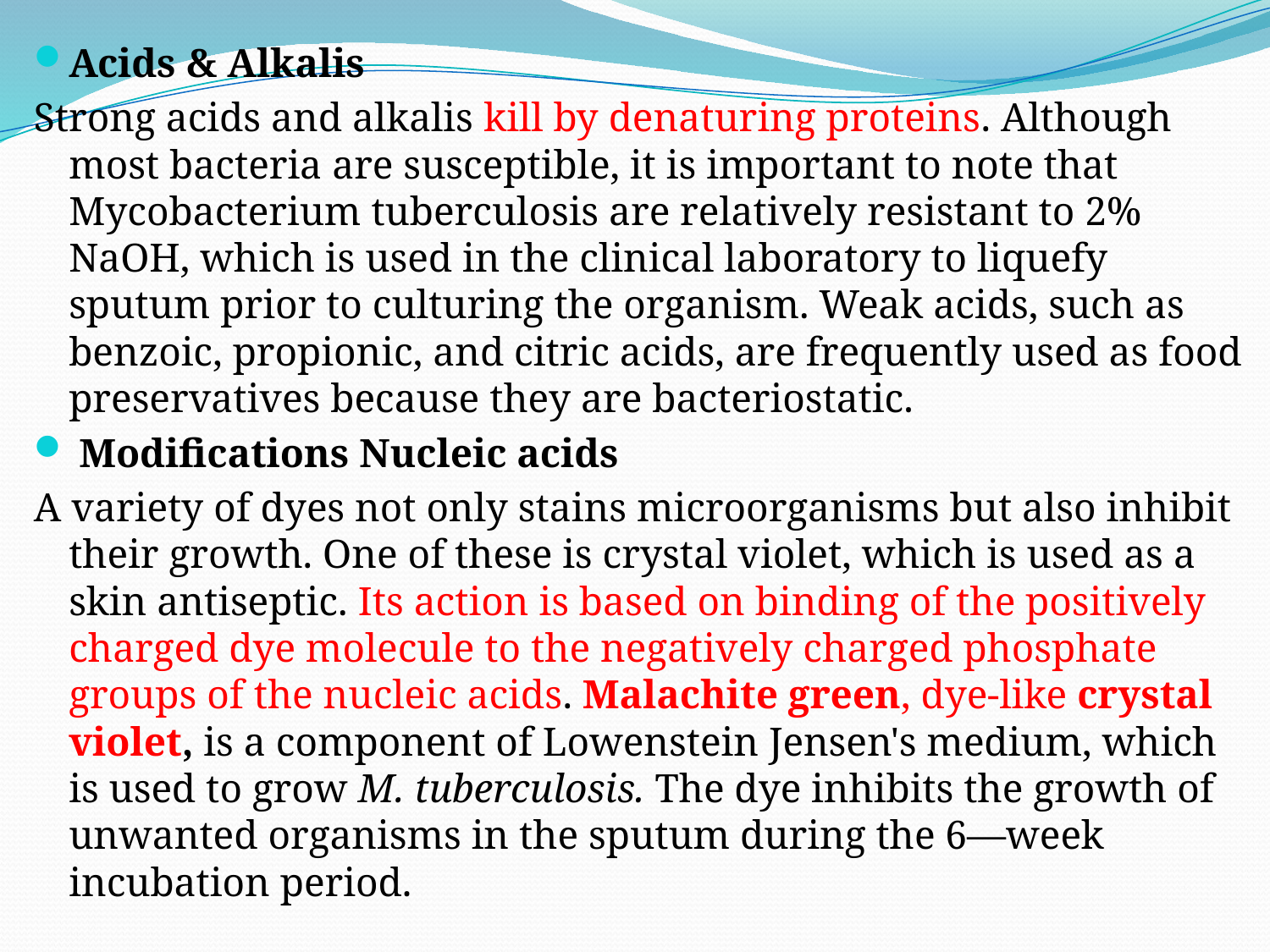

Acids & Alkalis
Strong acids and alkalis kill by denaturing proteins. Although most bacteria are susceptible, it is important to note that Mycobacterium tuberculosis are relatively resistant to 2% NaOH, which is used in the clinical laboratory to liquefy sputum prior to culturing the organism. Weak acids, such as benzoic, propionic, and citric acids, are frequently used as food preservatives because they are bacteriostatic.
 Modifications Nucleic acids
A variety of dyes not only stains microorganisms but also inhibit their growth. One of these is crystal violet, which is used as a skin antiseptic. Its action is based on binding of the positively charged dye molecule to the negatively charged phosphate groups of the nucleic acids. Malachite green, dye-like crystal violet, is a component of Lowenstein Jensen's medium, which is used to grow M. tuberculosis. The dye inhibits the growth of unwanted organisms in the sputum during the 6—week incubation period.